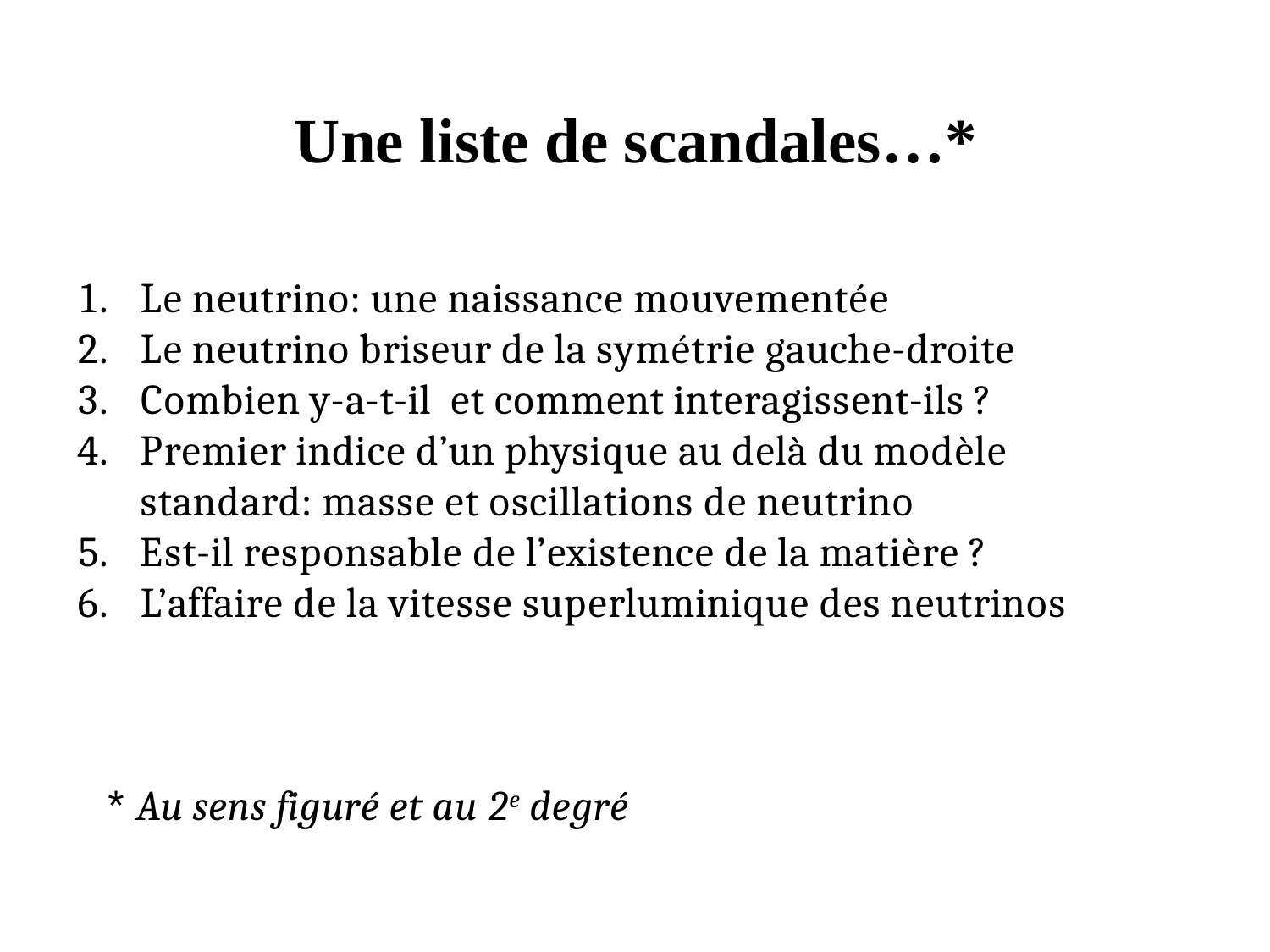

# Une liste de scandales…*
Le neutrino: une naissance mouvementée
Le neutrino briseur de la symétrie gauche-droite
Combien y-a-t-il  et comment interagissent-ils ?
Premier indice d’un physique au delà du modèle standard: masse et oscillations de neutrino
Est-il responsable de l’existence de la matière ?
L’affaire de la vitesse superluminique des neutrinos

* Au sens figuré et au 2e degré